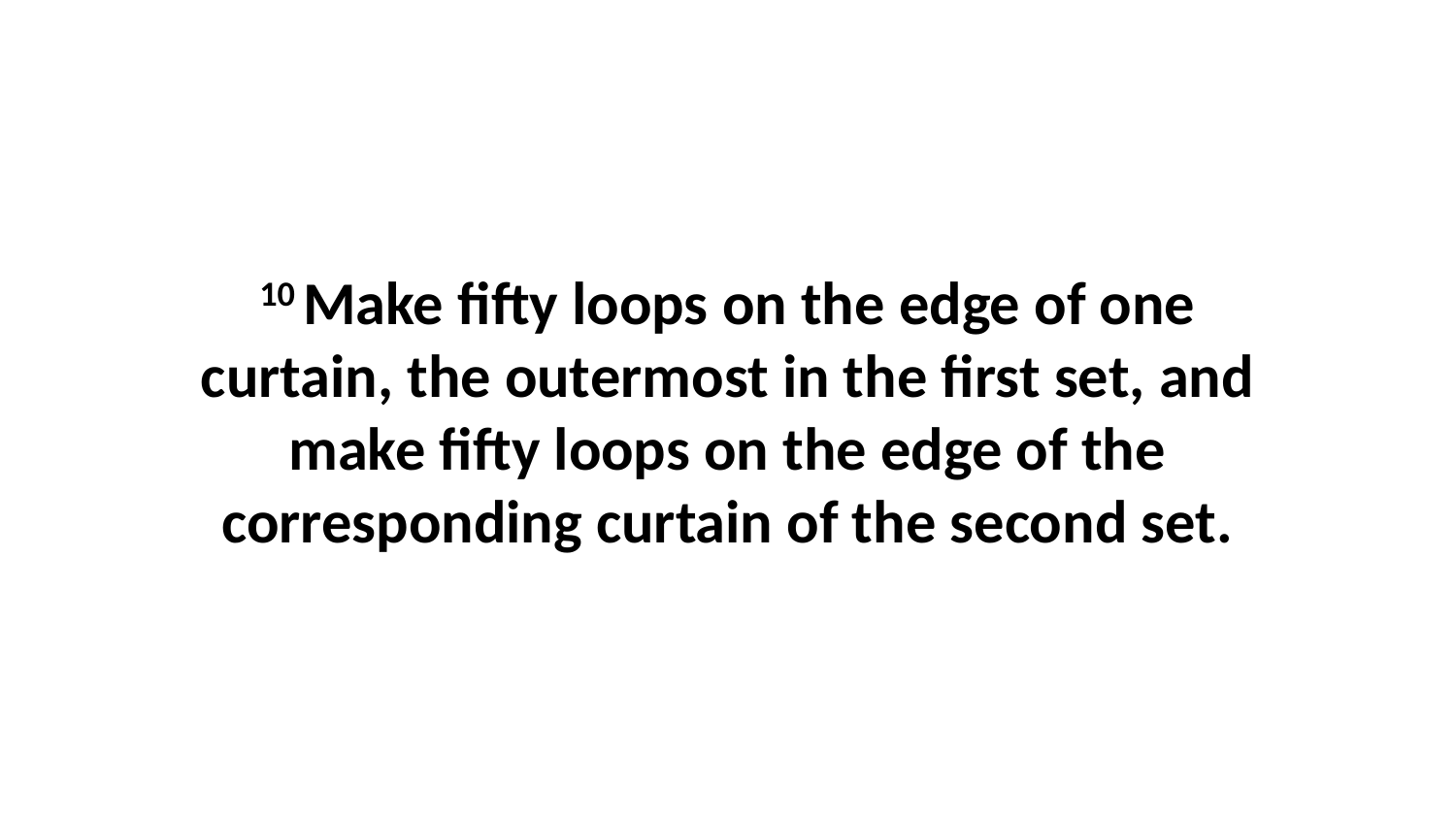

10 Make fifty loops on the edge of one curtain, the outermost in the first set, and make fifty loops on the edge of the corresponding curtain of the second set.